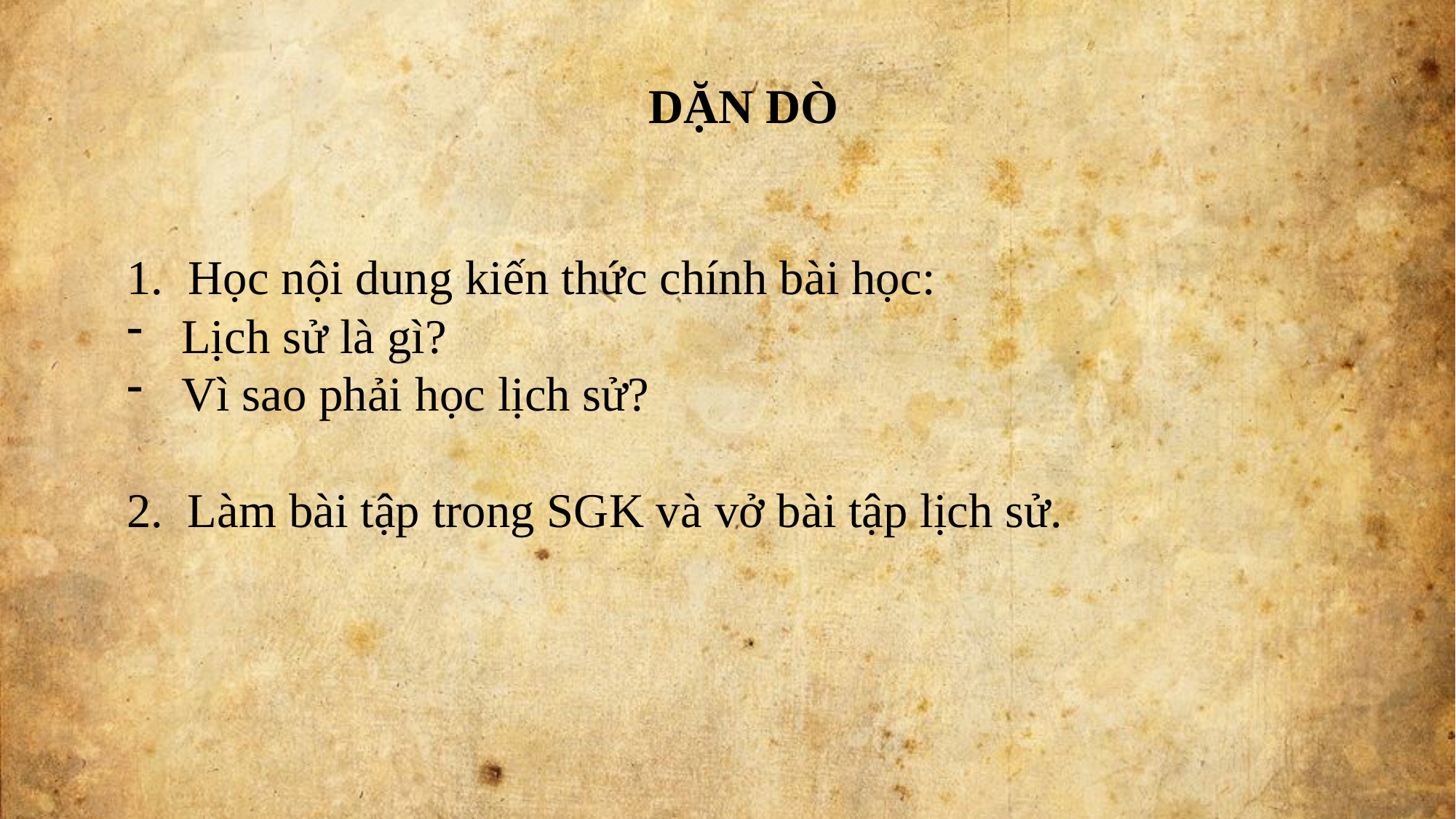

DẶN DÒ
Học nội dung kiến thức chính bài học:
Lịch sử là gì?
Vì sao phải học lịch sử?

2.  Làm bài tập trong SGK và vở bài tập lịch sử.